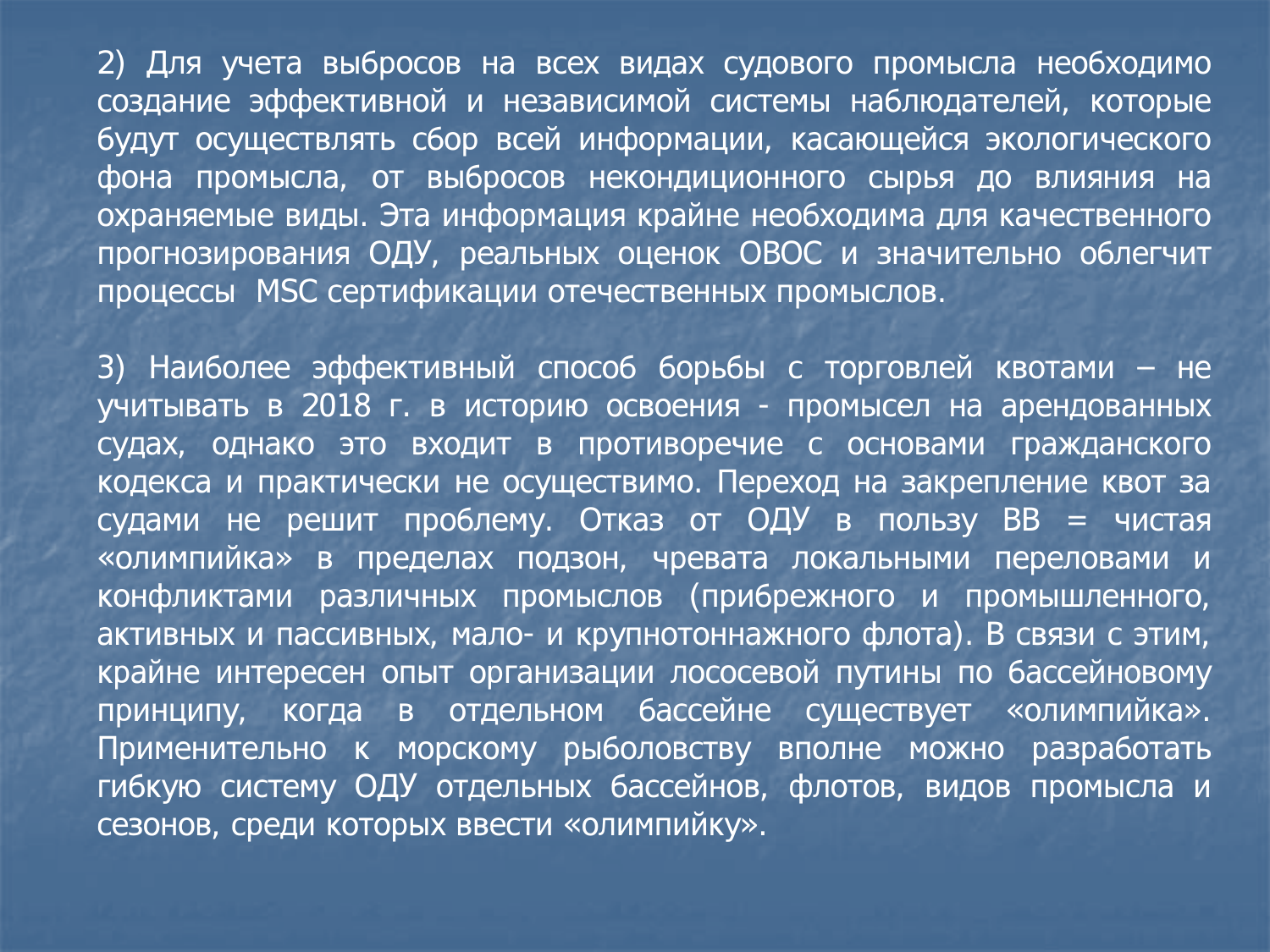

2) Для учета выбросов на всех видах судового промысла необходимо создание эффективной и независимой системы наблюдателей, которые будут осуществлять сбор всей информации, касающейся экологического фона промысла, от выбросов некондиционного сырья до влияния на охраняемые виды. Эта информация крайне необходима для качественного прогнозирования ОДУ, реальных оценок ОВОС и значительно облегчит процессы  MSC сертификации отечественных промыслов.

3) Наиболее эффективный способ борьбы с торговлей квотами – не учитывать в 2018 г. в историю освоения - промысел на арендованных судах, однако это входит в противоречие с основами гражданского кодекса и практически не осуществимо. Переход на закрепление квот за судами не решит проблему. Отказ от ОДУ в пользу ВВ = чистая «олимпийка» в пределах подзон, чревата локальными переловами и конфликтами различных промыслов (прибрежного и промышленного, активных и пассивных, мало- и крупнотоннажного флота). В связи с этим, крайне интересен опыт организации лососевой путины по бассейновому принципу, когда в отдельном бассейне существует «олимпийка». Применительно к морскому рыболовству вполне можно разработать гибкую систему ОДУ отдельных бассейнов, флотов, видов промысла и сезонов, среди которых ввести «олимпийку».